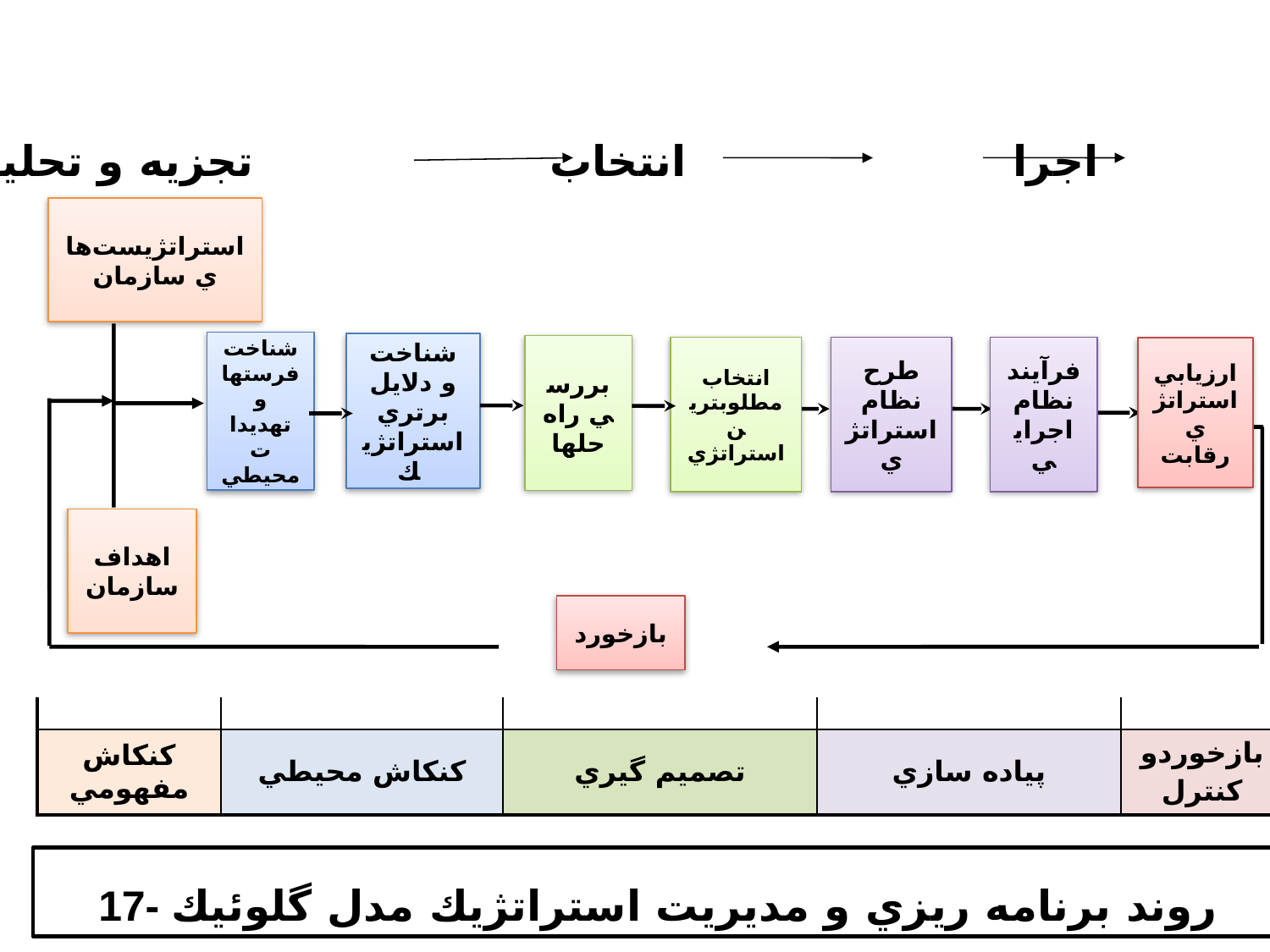

#
ارزيابي                  اجرا                      انتخاب                    تجزيه و تحليل و تشخيص

استراتژيست‌هاي سازمان

شناخت فرستها و تهديدات محيطي
شناخت و دلايل برتري استراتژيك
بررسي راه حلها
انتخاب مطلوبترين استراتژي
طرح نظام استراتژي
فرآيند
نظام اجرايي
ارزيابي استراتژي رقابت

اهداف سازمان
بازخورد

|  |  |  |  |  |
| --- | --- | --- | --- | --- |
| کنکاش مفهومي | کنکاش محيطي | تصميم گيري | پياده سازي | بازخوردو کنترل |
17- روند برنامه ريزي و مديريت استراتژيك مدل گلوئيك